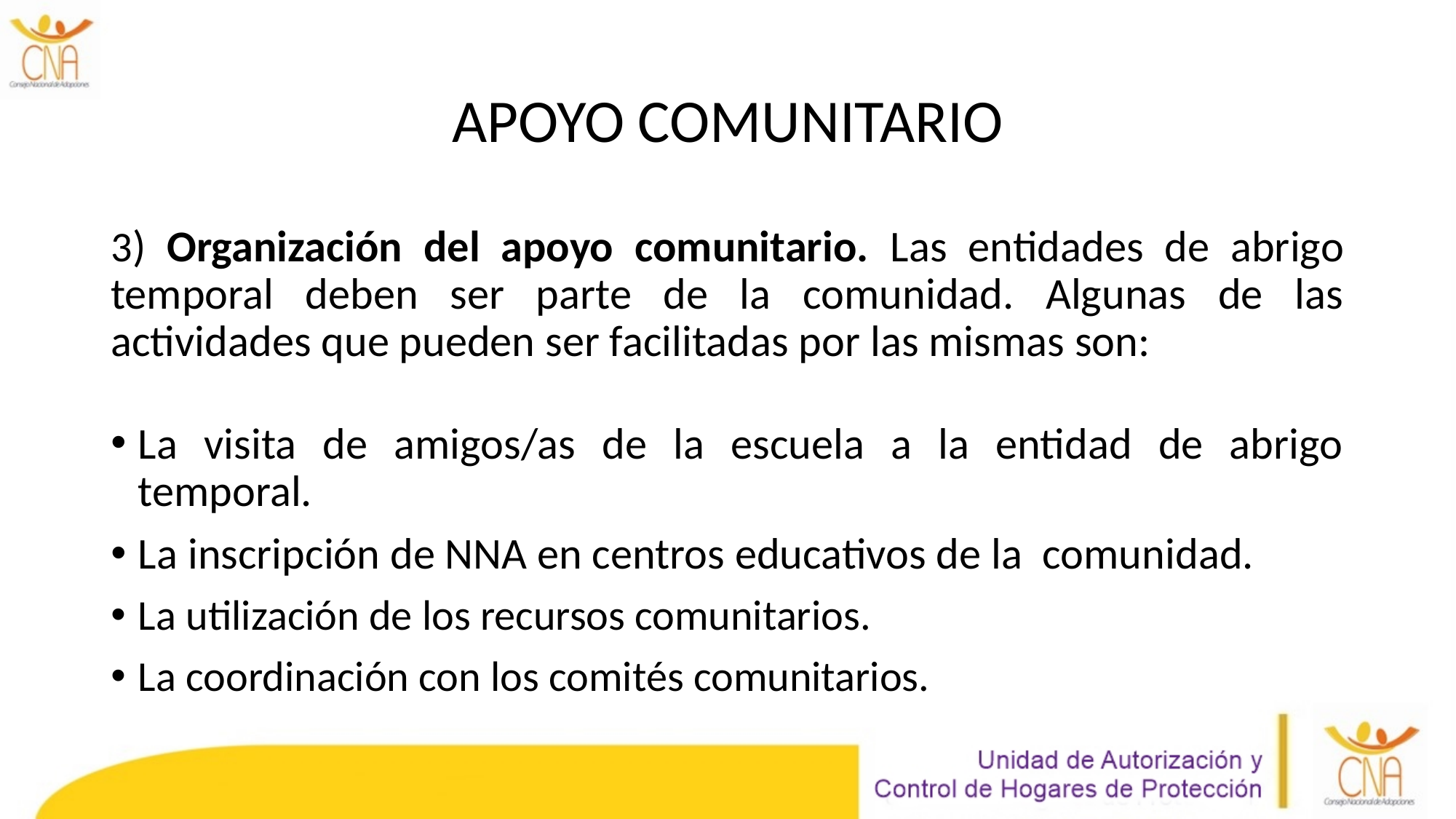

# Apoyo comunitario
3) Organización del apoyo comunitario. Las entidades de abrigo temporal deben ser parte de la comunidad. Algunas de las actividades que pueden ser facilitadas por las mismas son:

La visita de amigos/as de la escuela a la entidad de abrigo temporal.
La inscripción de NNA en centros educativos de la  comunidad.
La utilización de los recursos comunitarios.
La coordinación con los comités comunitarios.